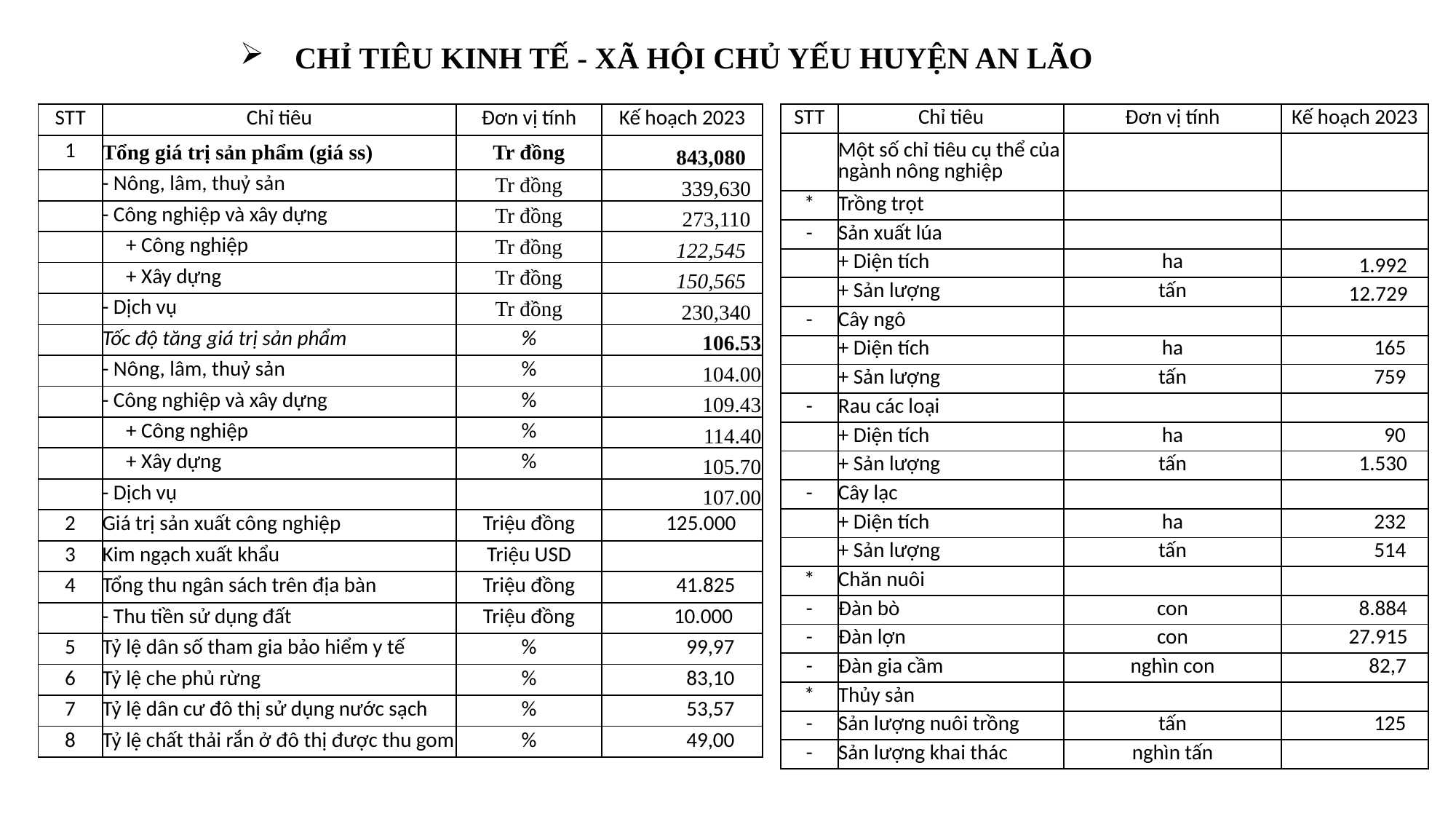

CHỈ TIÊU KINH TẾ - XÃ HỘI CHỦ YẾU HUYỆN AN LÃO
| STT | Chỉ tiêu | Đơn vị tính | Kế hoạch 2023 |
| --- | --- | --- | --- |
| 1 | Tổng giá trị sản phẩm (giá ss) | Tr đồng | 843,080 |
|  | - Nông, lâm, thuỷ sản | Tr đồng | 339,630 |
|  | - Công nghiệp và xây dựng | Tr đồng | 273,110 |
|  | + Công nghiệp | Tr đồng | 122,545 |
|  | + Xây dựng | Tr đồng | 150,565 |
|  | - Dịch vụ | Tr đồng | 230,340 |
|  | Tốc độ tăng giá trị sản phẩm | % | 106.53 |
|  | - Nông, lâm, thuỷ sản | % | 104.00 |
|  | - Công nghiệp và xây dựng | % | 109.43 |
|  | + Công nghiệp | % | 114.40 |
|  | + Xây dựng | % | 105.70 |
|  | - Dịch vụ |  | 107.00 |
| 2 | Giá trị sản xuất công nghiệp | Triệu đồng | 125.000 |
| 3 | Kim ngạch xuất khẩu | Triệu USD |  |
| 4 | Tổng thu ngân sách trên địa bàn | Triệu đồng | 41.825 |
|  | - Thu tiền sử dụng đất | Triệu đồng | 10.000 |
| 5 | Tỷ lệ dân số tham gia bảo hiểm y tế | % | 99,97 |
| 6 | Tỷ lệ che phủ rừng | % | 83,10 |
| 7 | Tỷ lệ dân cư đô thị sử dụng nước sạch | % | 53,57 |
| 8 | Tỷ lệ chất thải rắn ở đô thị được thu gom | % | 49,00 |
| STT | Chỉ tiêu | Đơn vị tính | Kế hoạch 2023 |
| --- | --- | --- | --- |
|  | Một số chỉ tiêu cụ thể của ngành nông nghiệp |  |  |
| \* | Trồng trọt |  |  |
| - | Sản xuất lúa |  |  |
|  | + Diện tích | ha | 1.992 |
|  | + Sản lượng | tấn | 12.729 |
| - | Cây ngô |  |  |
|  | + Diện tích | ha | 165 |
|  | + Sản lượng | tấn | 759 |
| - | Rau các loại |  |  |
|  | + Diện tích | ha | 90 |
|  | + Sản lượng | tấn | 1.530 |
| - | Cây lạc |  |  |
|  | + Diện tích | ha | 232 |
|  | + Sản lượng | tấn | 514 |
| \* | Chăn nuôi |  |  |
| - | Đàn bò | con | 8.884 |
| - | Đàn lợn | con | 27.915 |
| - | Đàn gia cầm | nghìn con | 82,7 |
| \* | Thủy sản |  |  |
| - | Sản lượng nuôi trồng | tấn | 125 |
| - | Sản lượng khai thác | nghìn tấn |  |